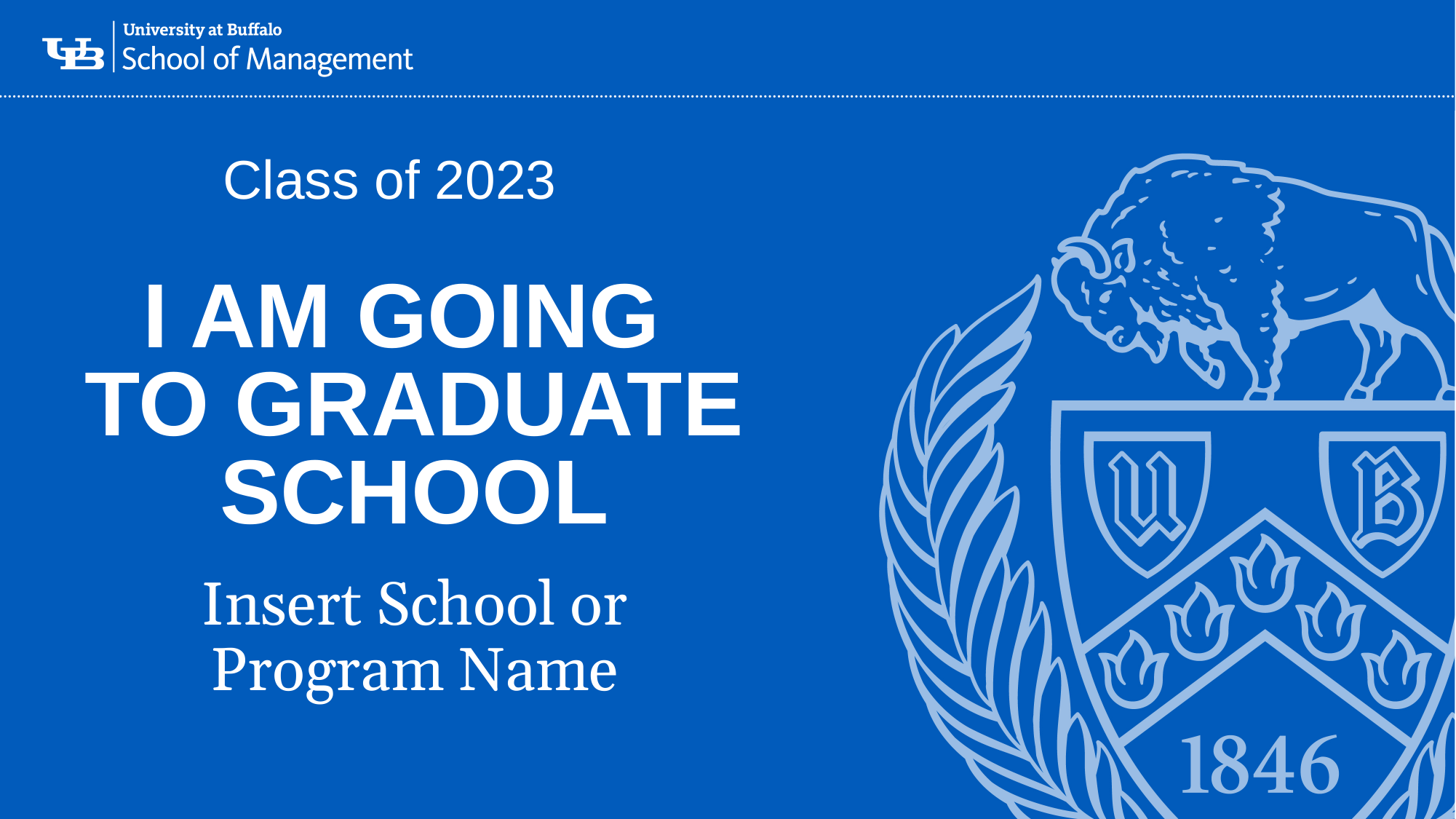

Class of 2023
# I Am going to graduate school
Insert School or Program Name